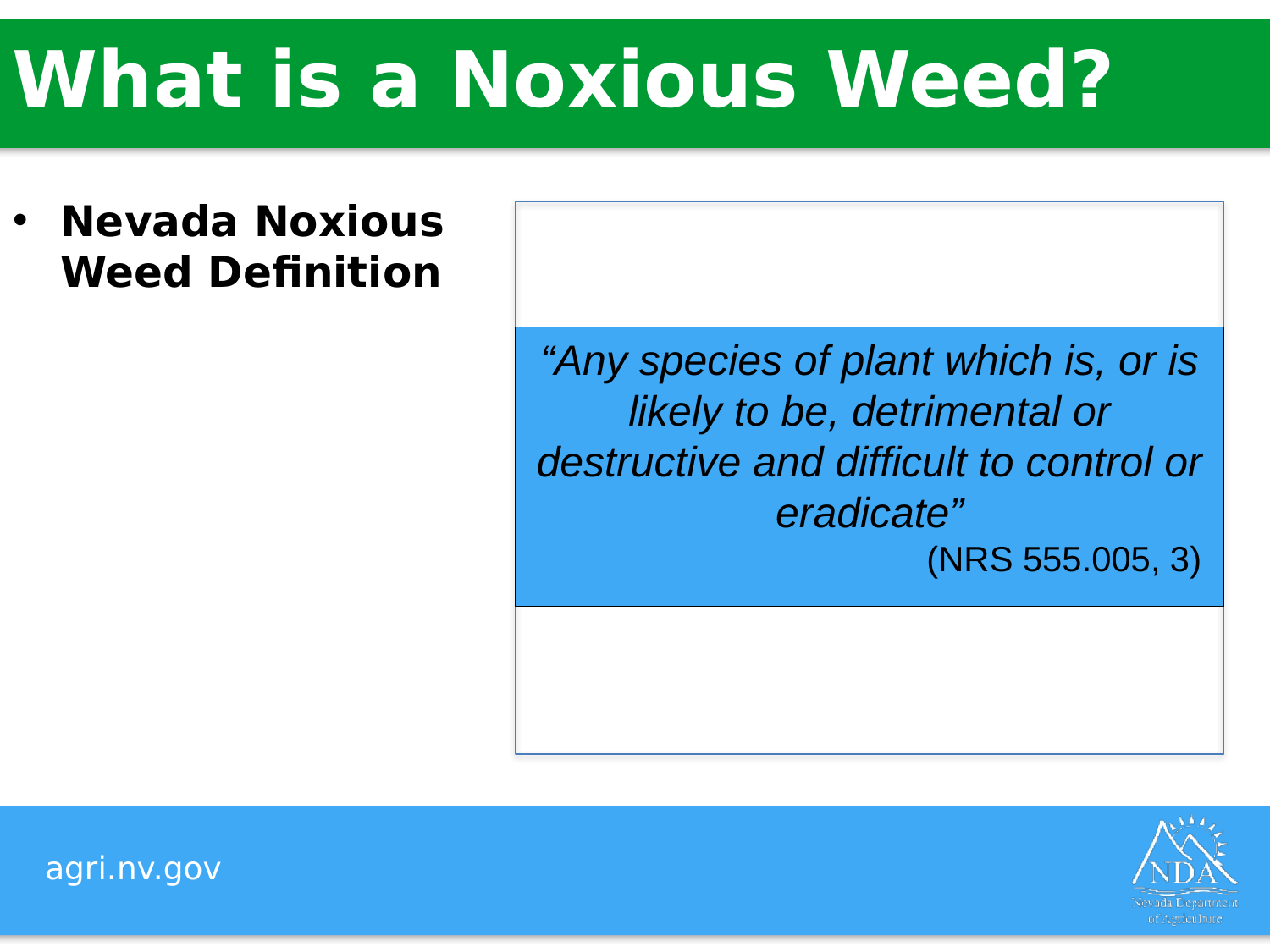

What is a Noxious Weed?
Nevada Noxious Weed Definition

d
“Any species of plant which is, or is likely to be, detrimental or destructive and difficult to control or eradicate”
(NRS 555.005, 3)